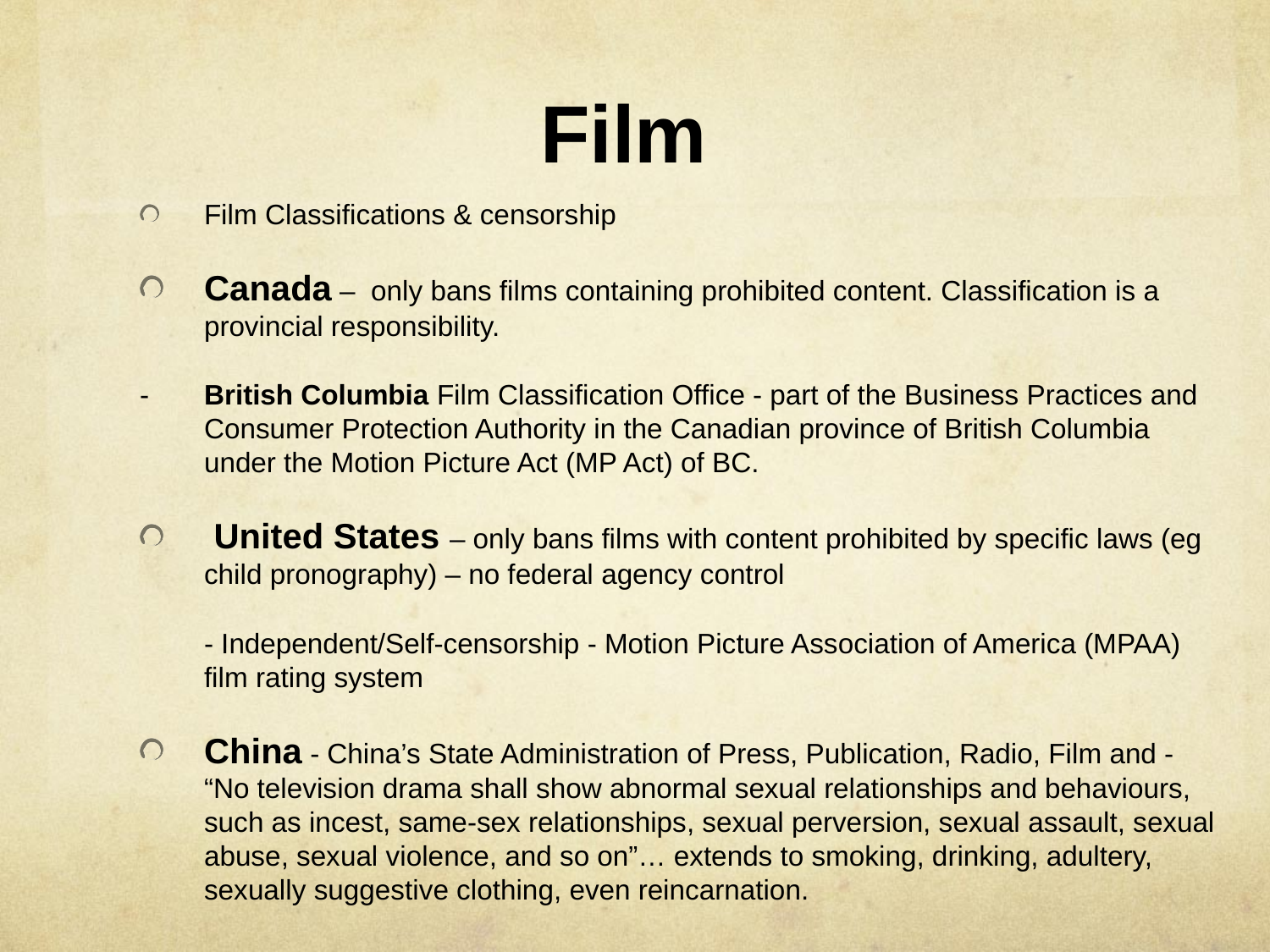

# Film
Film Classifications & censorship
Canada –  only bans films containing prohibited content. Classification is a provincial responsibility.
- 	British Columbia Film Classification Office - part of the Business Practices and Consumer Protection Authority in the Canadian province of British Columbia under the Motion Picture Act (MP Act) of BC.
 United States – only bans films with content prohibited by specific laws (eg child pronography) – no federal agency control
	- Independent/Self-censorship - Motion Picture Association of America (MPAA) film rating system
China - China’s State Administration of Press, Publication, Radio, Film and - “No television drama shall show abnormal sexual relationships and behaviours, such as incest, same-sex relationships, sexual perversion, sexual assault, sexual abuse, sexual violence, and so on”… extends to smoking, drinking, adultery, sexually suggestive clothing, even reincarnation.